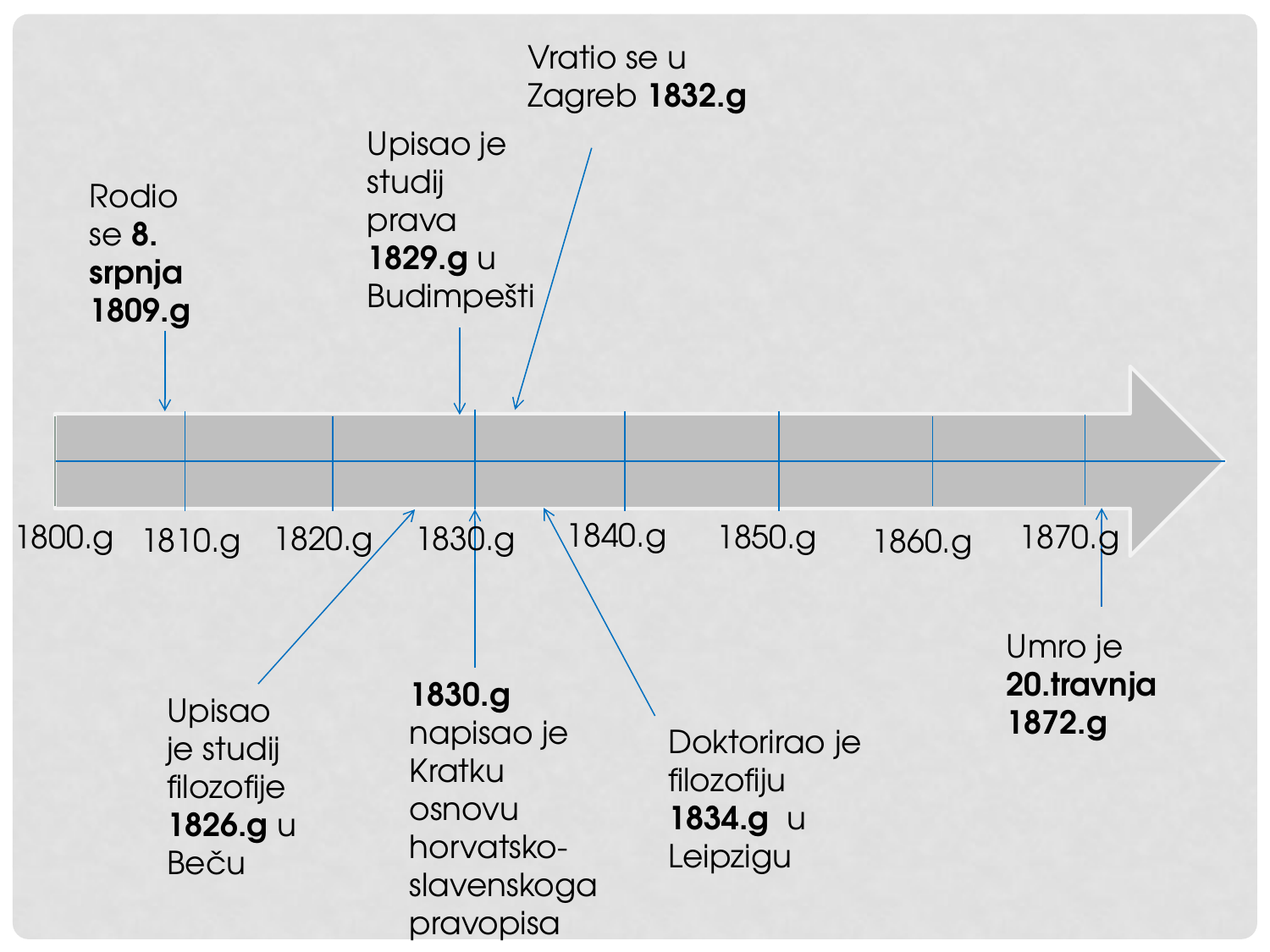

Vratio se u Zagreb 1832.g
Upisao je studij prava 1829.g u Budimpešti
Rodio se 8. srpnja 1809.g

1840.g
1800.g
1850.g
1870.g
1820.g
1830.g
1810.g
1860.g
Umro je 20.travnja 1872.g
1830.g napisao je Kratku osnovu horvatsko-slavenskoga
pravopisa
Upisao je studij filozofije 1826.g u Beču
Doktorirao je filozofiju 1834.g  u Leipzigu